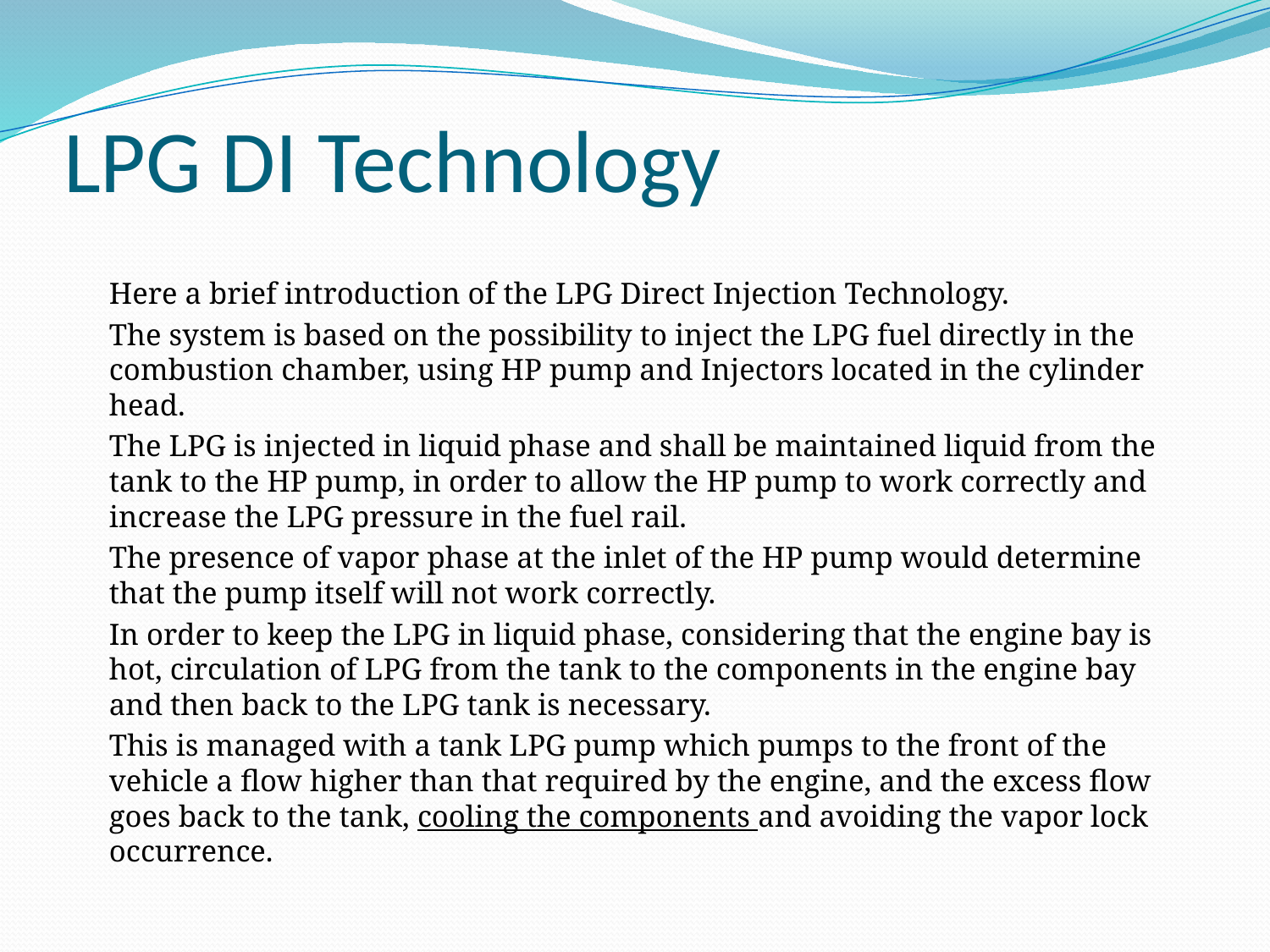

# LPG DI Technology
Here a brief introduction of the LPG Direct Injection Technology.
The system is based on the possibility to inject the LPG fuel directly in the combustion chamber, using HP pump and Injectors located in the cylinder head.
The LPG is injected in liquid phase and shall be maintained liquid from the tank to the HP pump, in order to allow the HP pump to work correctly and increase the LPG pressure in the fuel rail.
The presence of vapor phase at the inlet of the HP pump would determine that the pump itself will not work correctly.
In order to keep the LPG in liquid phase, considering that the engine bay is hot, circulation of LPG from the tank to the components in the engine bay and then back to the LPG tank is necessary.
This is managed with a tank LPG pump which pumps to the front of the vehicle a flow higher than that required by the engine, and the excess flow goes back to the tank, cooling the components and avoiding the vapor lock occurrence.